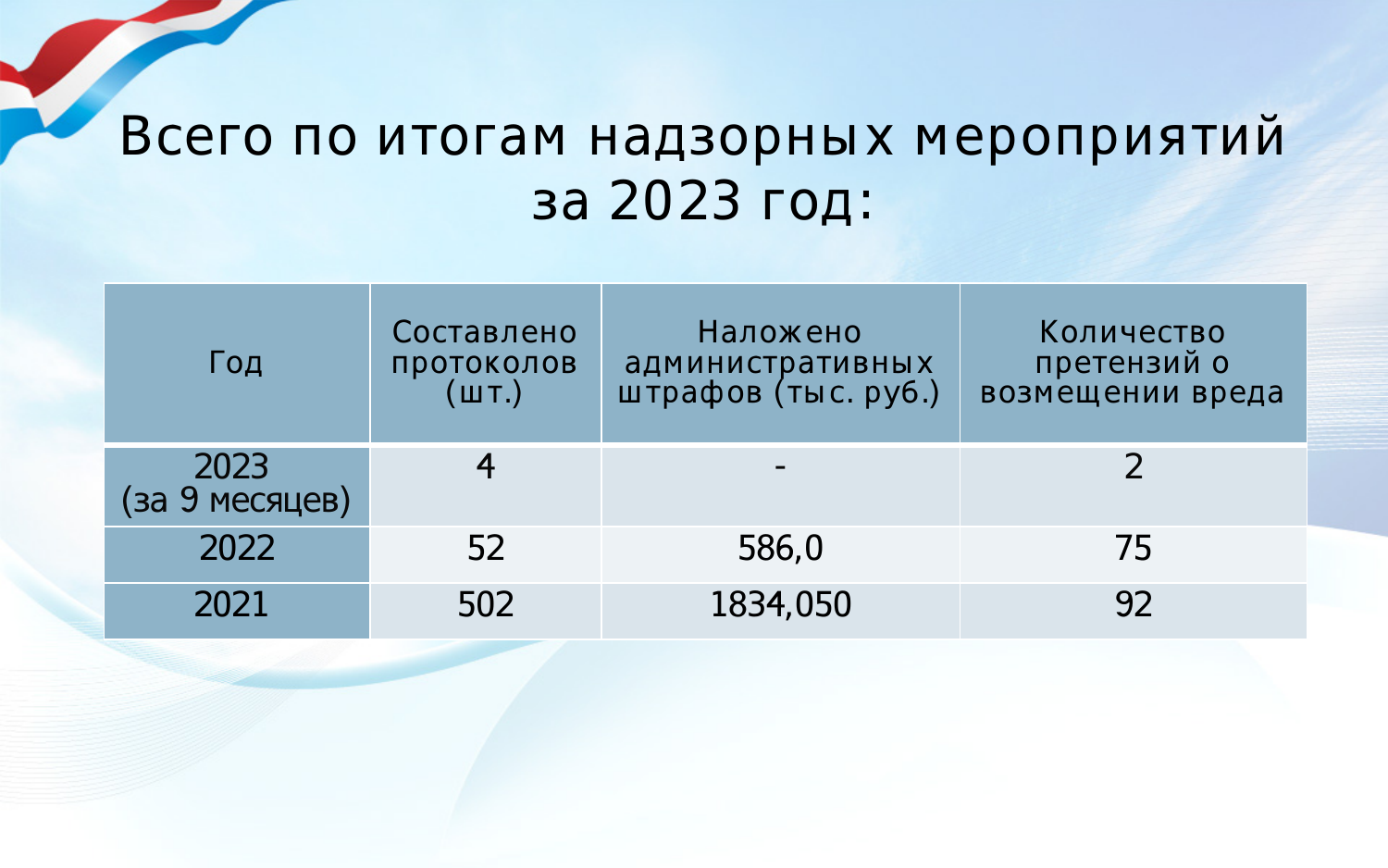

# Всего по итогам надзорных мероприятий за 2023 год:
| Год | Составлено протоколов (шт.) | Наложено административных штрафов (тыс. руб.) | Количество претензий о возмещении вреда |
| --- | --- | --- | --- |
| 2023 (за 9 месяцев) | 4 | - | 2 |
| 2022 | 52 | 586,0 | 75 |
| 2021 | 502 | 1834,050 | 92 |